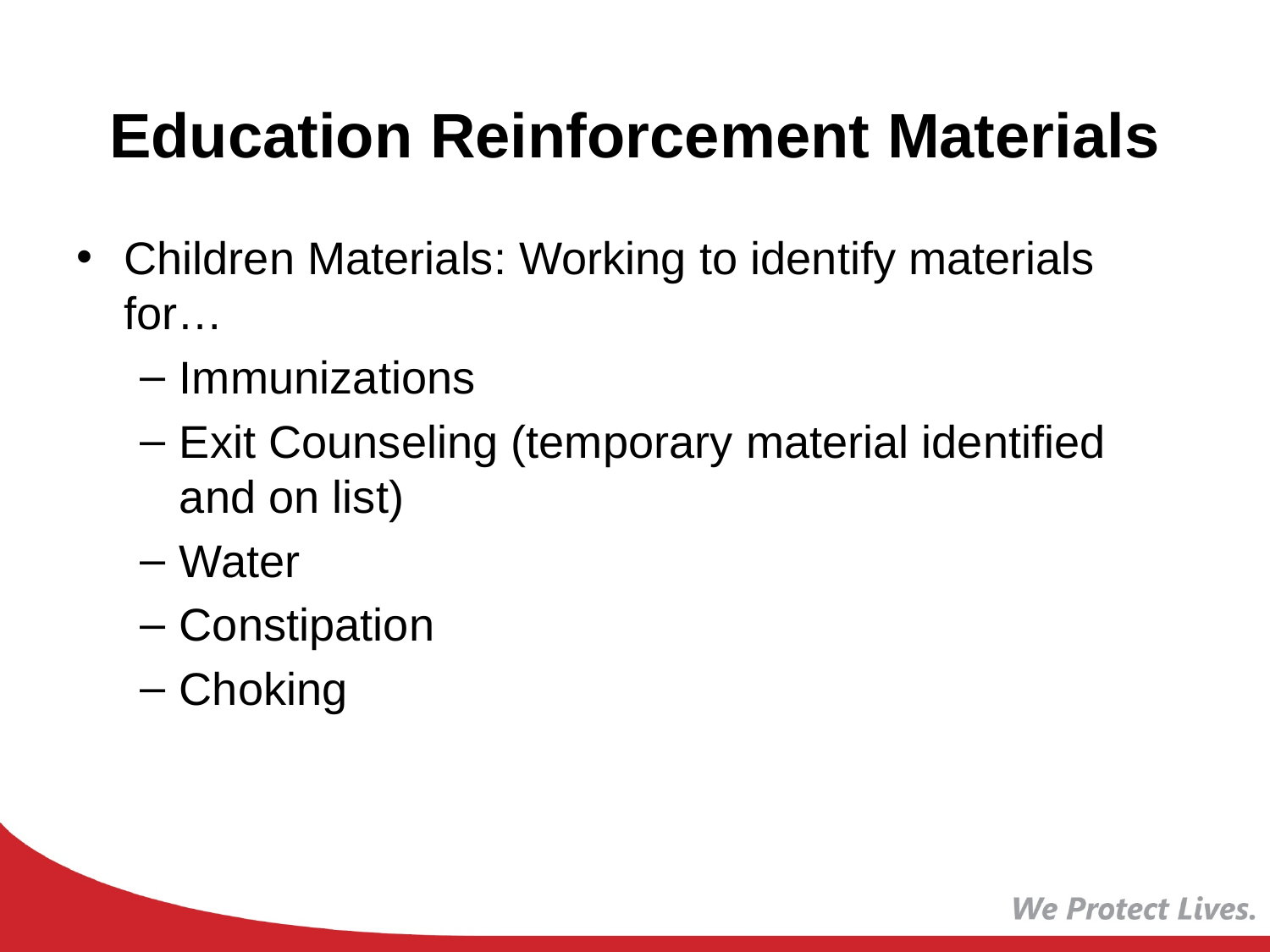

# Education Reinforcement Materials
Children Materials: Working to identify materials for…
Immunizations
Exit Counseling (temporary material identified and on list)
Water
Constipation
Choking